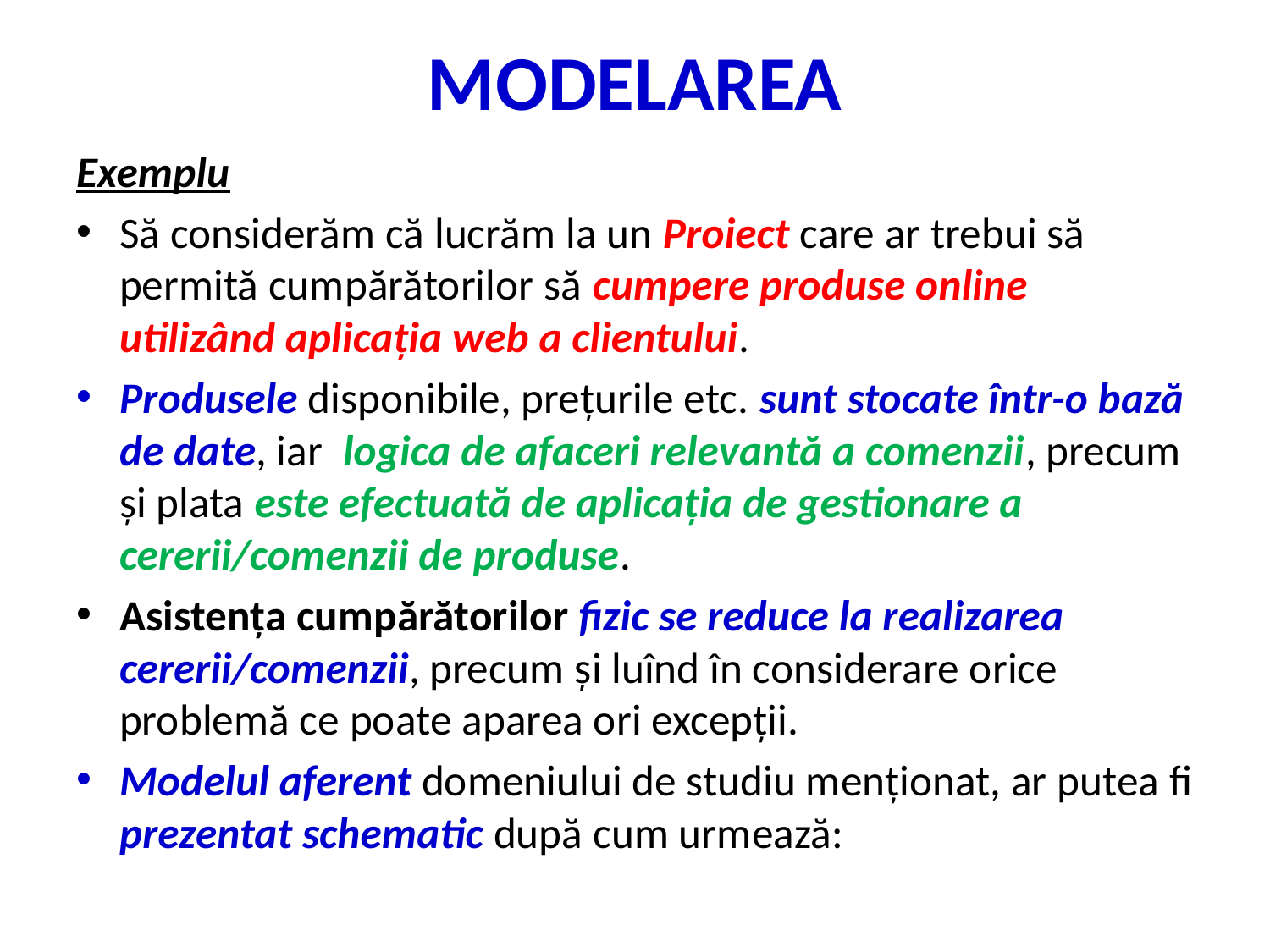

# MODELAREA
Exemplu
Să considerăm că lucrăm la un Proiect care ar trebui să permită cumpărătorilor să cumpere produse online utilizând aplicația web a clientului.
Produsele disponibile, prețurile etc. sunt stocate într-o bază de date, iar  logica de afaceri relevantă a comenzii, precum și plata este efectuată de aplicația de gestionare a cererii/comenzii de produse.
Asistența cumpărătorilor fizic se reduce la realizarea cererii/comenzii, precum și luînd în considerare orice problemă ce poate aparea ori excepții.
Modelul aferent domeniului de studiu menționat, ar putea fi prezentat schematic după cum urmează: